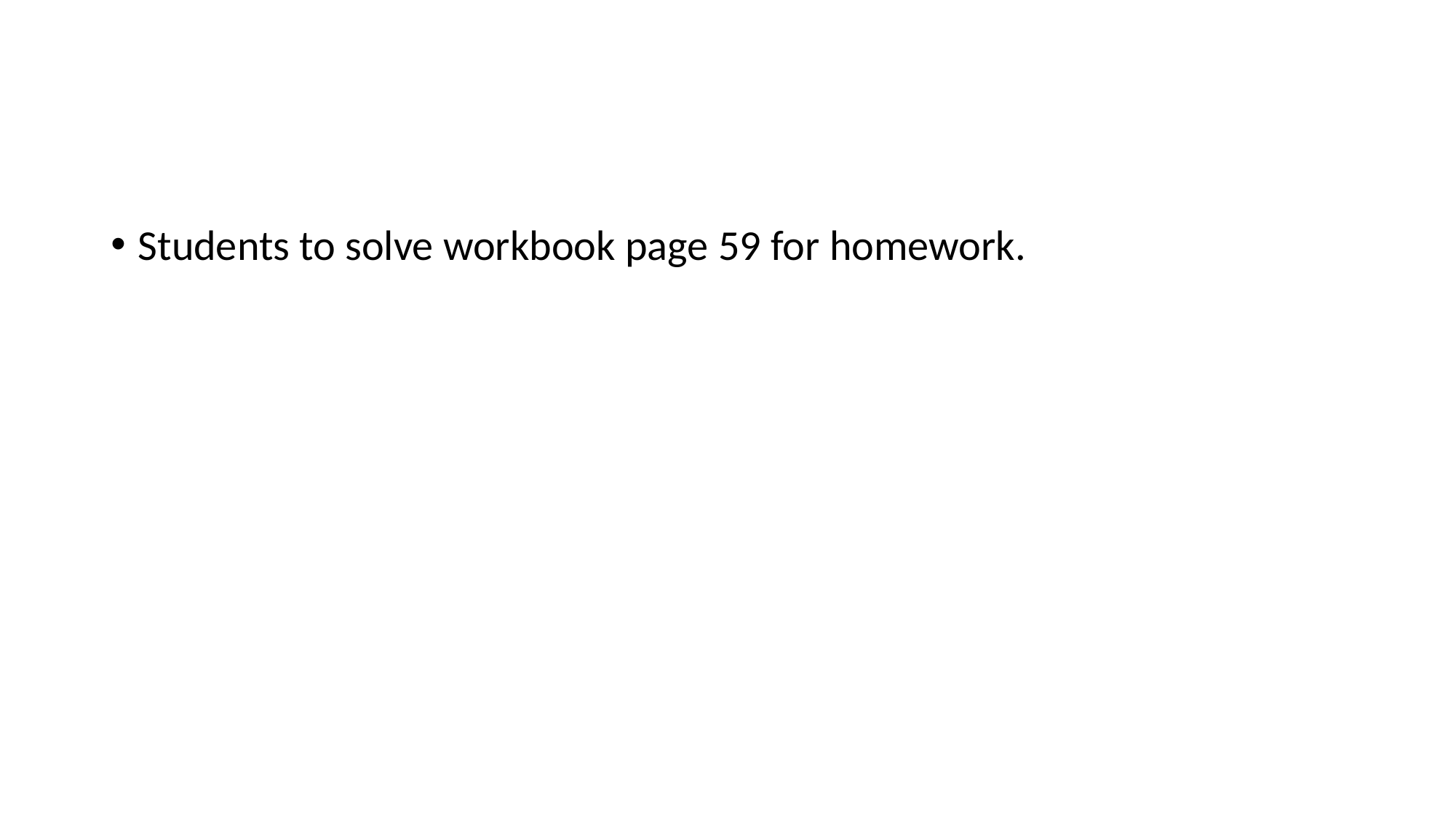

#
Students to solve workbook page 59 for homework.